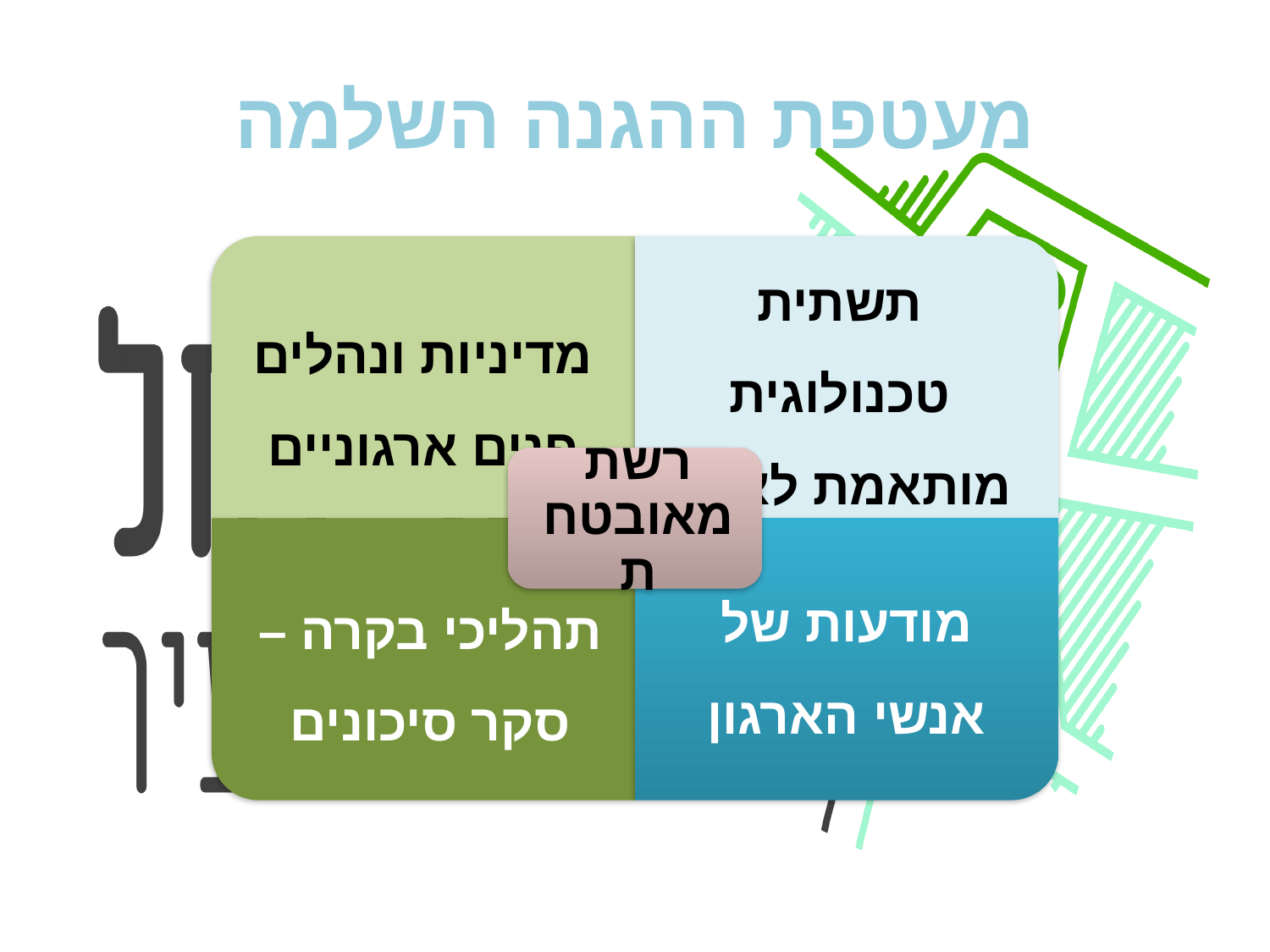

# מעטפת ההגנה השלמה
מדיניות ונהלים פנים ארגוניים
תשתית טכנולוגית מותאמת לאיום
תהליכי בקרה – סקר סיכונים
מודעות של אנשי הארגון
רשת מאובטחת